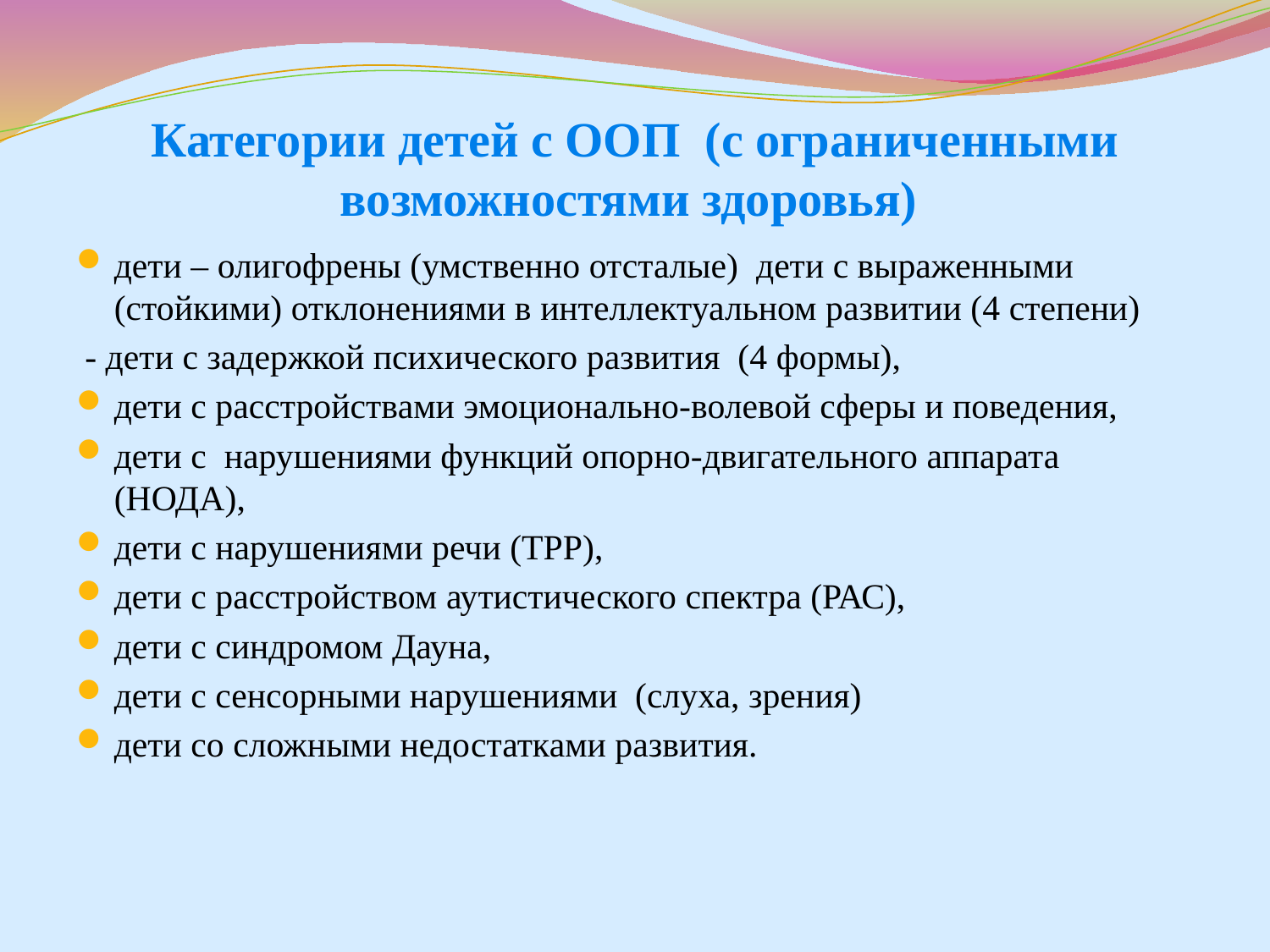

# Категории детей с ООП  (с ограниченными возможностями здоровья)
дети – олигофрены (умственно отсталые)  дети с выраженными  (стойкими) отклонениями в интеллектуальном развитии (4 степени)
 - дети с задержкой психического развития  (4 формы),
дети с расстройствами эмоционально-волевой сферы и поведения,
дети с  нарушениями функций опорно-двигательного аппарата  (НОДА),
дети с нарушениями речи (ТРР),
дети с расстройством аутистического спектра (РАС),
дети с синдромом Дауна,
дети с сенсорными нарушениями  (слуха, зрения)
дети со сложными недостатками развития.